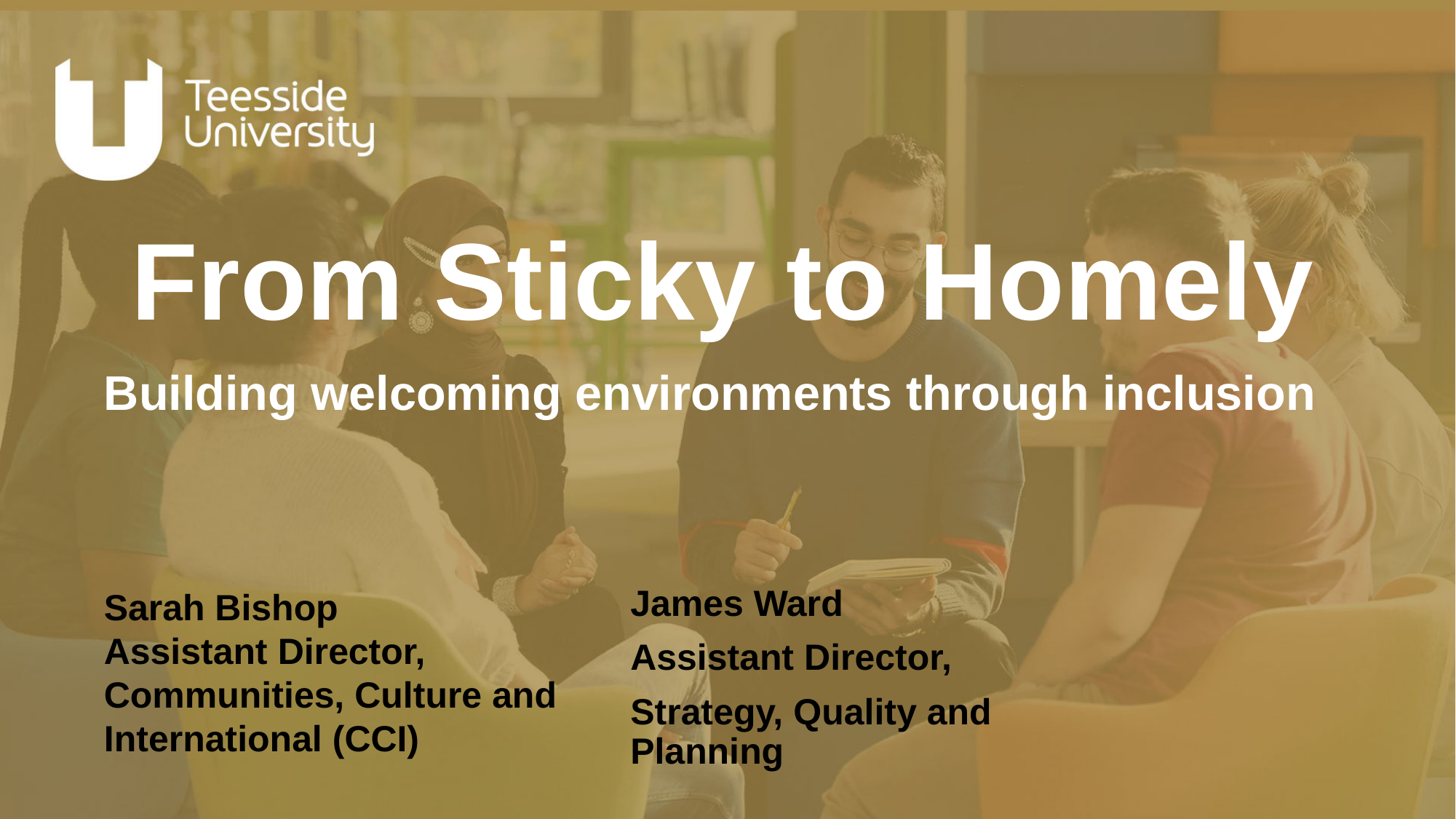

# From Sticky to Homely
Building welcoming environments through inclusion
Sarah Bishop
Assistant Director,
Communities, Culture and International (CCI)
James Ward
Assistant Director,
Strategy, Quality and Planning